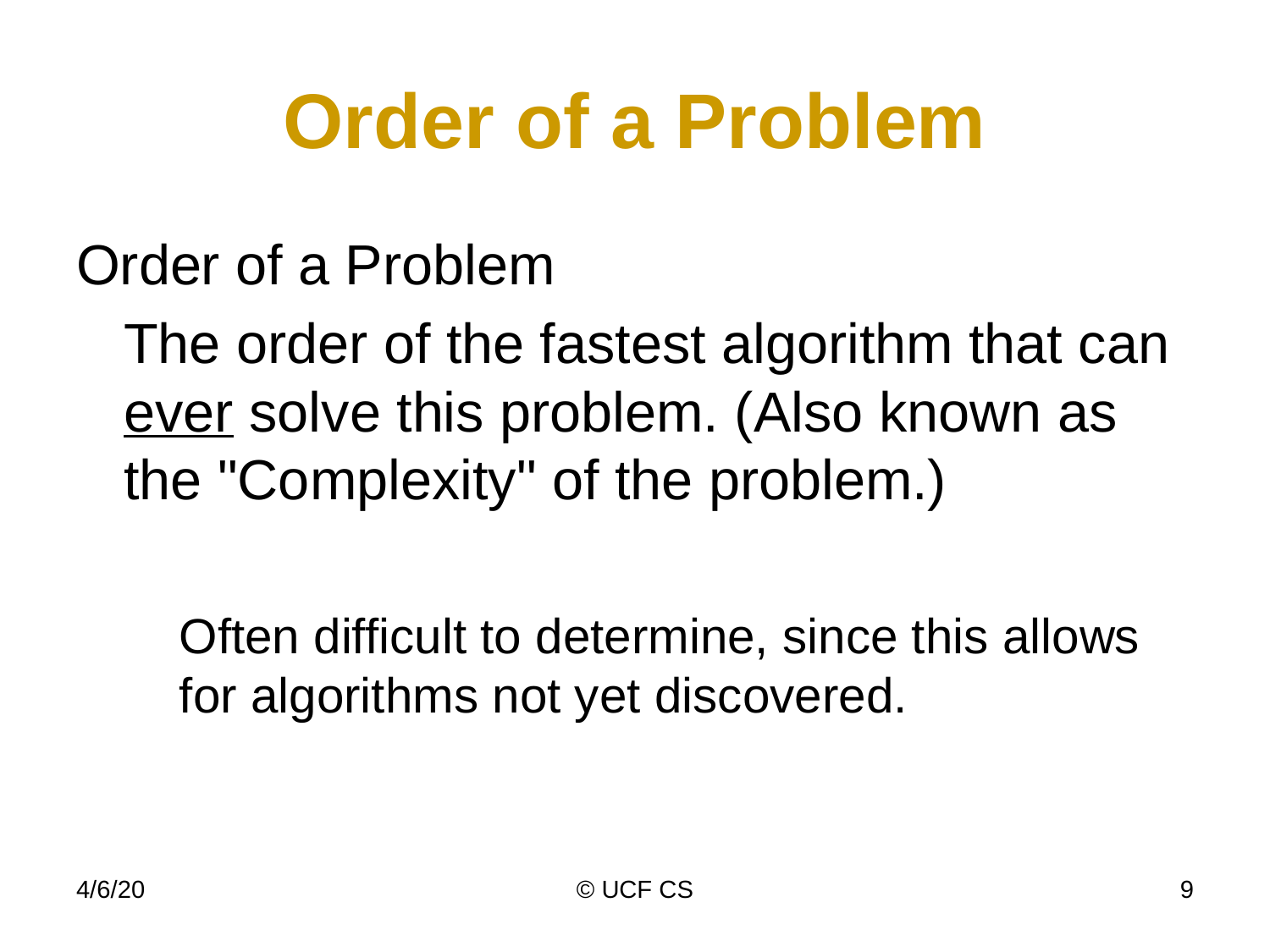

# Order of a Problem
Order of a Problem
	The order of the fastest algorithm that can ever solve this problem. (Also known as the "Complexity" of the problem.)

	Often difficult to determine, since this allows for algorithms not yet discovered.
4/6/20
© UCF CS
9